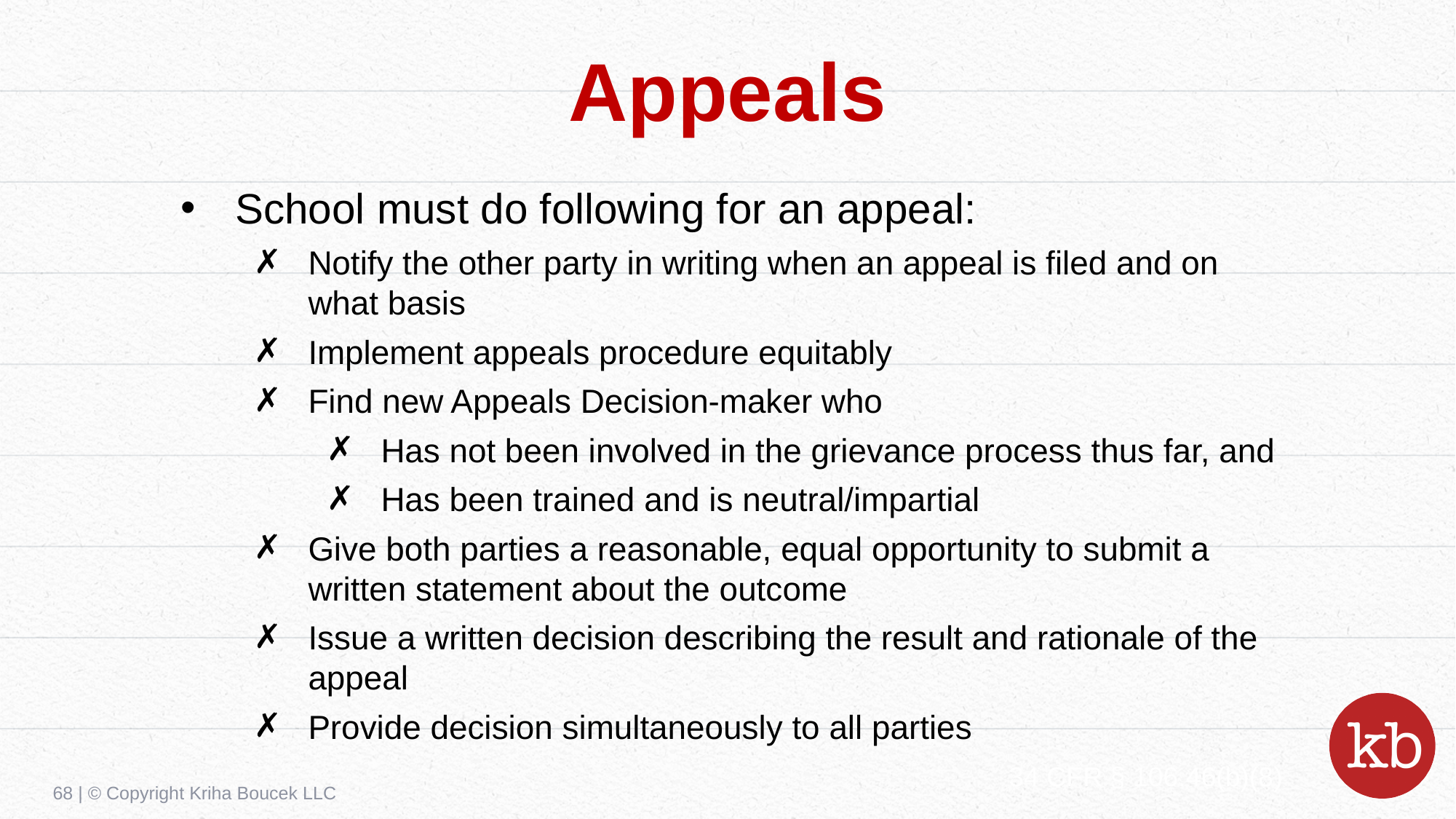

# Appeals
School must do following for an appeal:
Notify the other party in writing when an appeal is filed and on what basis
Implement appeals procedure equitably
Find new Appeals Decision-maker who
Has not been involved in the grievance process thus far, and
Has been trained and is neutral/impartial
Give both parties a reasonable, equal opportunity to submit a written statement about the outcome
Issue a written decision describing the result and rationale of the appeal
Provide decision simultaneously to all parties

34 CFR § 106.46(b)(8)